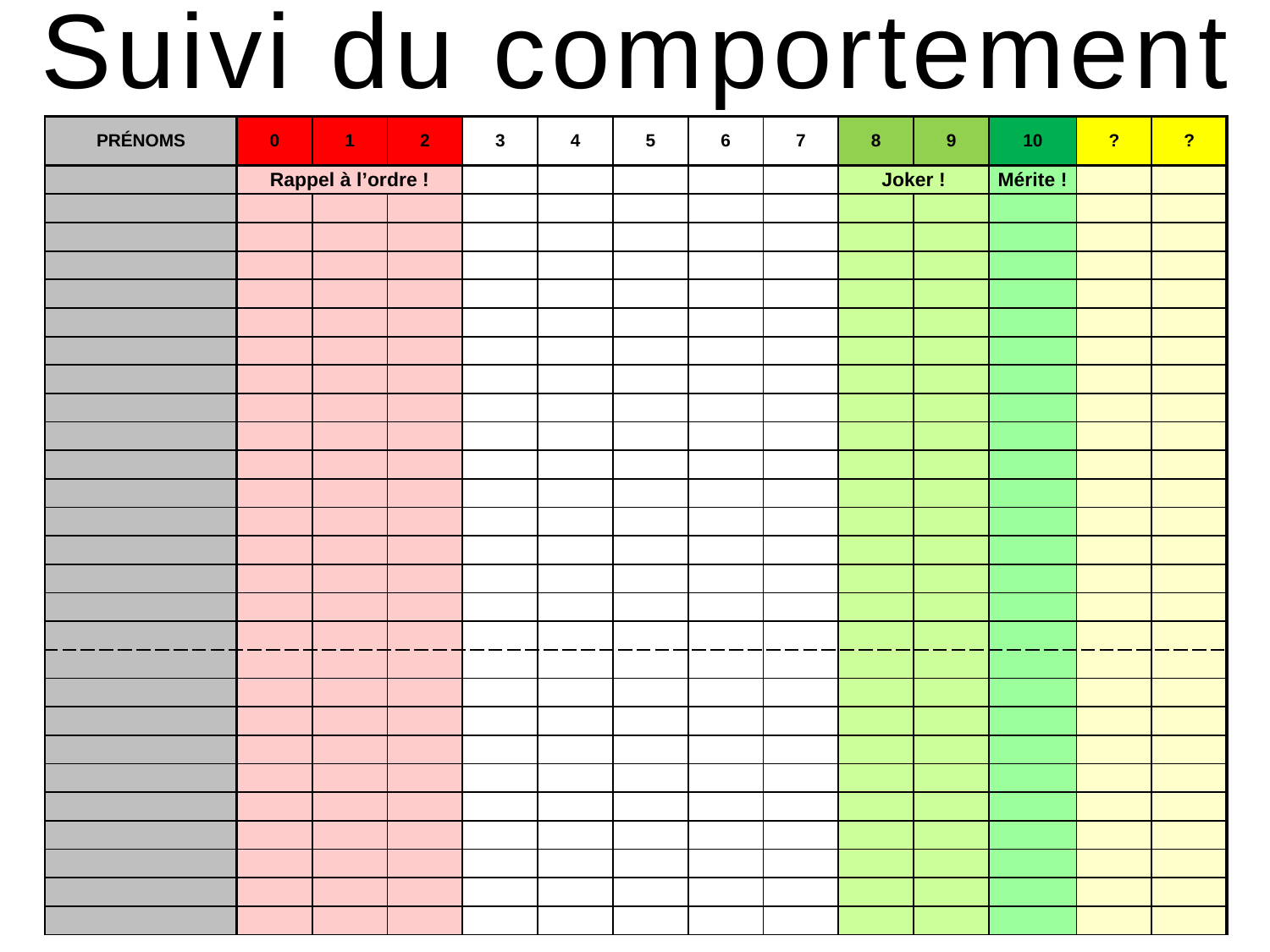

Suivi du comportement
| PRÉNOMS | 0 | 1 | 2 | 3 | 4 | 5 | 6 | 7 | 8 | 9 | 10 | ? | ? |
| --- | --- | --- | --- | --- | --- | --- | --- | --- | --- | --- | --- | --- | --- |
|  | Rappel à l’ordre ! |  |  |  |  |  |  |  | Joker ! |  | Mérite ! |  |  |
|  |  |  |  |  |  |  |  |  |  |  |  |  |  |
|  |  |  |  |  |  |  |  |  |  |  |  |  |  |
|  |  |  |  |  |  |  |  |  |  |  |  |  |  |
|  |  |  |  |  |  |  |  |  |  |  |  |  |  |
|  |  |  |  |  |  |  |  |  |  |  |  |  |  |
|  |  |  |  |  |  |  |  |  |  |  |  |  |  |
|  |  |  |  |  |  |  |  |  |  |  |  |  |  |
|  |  |  |  |  |  |  |  |  |  |  |  |  |  |
|  |  |  |  |  |  |  |  |  |  |  |  |  |  |
|  |  |  |  |  |  |  |  |  |  |  |  |  |  |
|  |  |  |  |  |  |  |  |  |  |  |  |  |  |
|  |  |  |  |  |  |  |  |  |  |  |  |  |  |
|  |  |  |  |  |  |  |  |  |  |  |  |  |  |
|  |  |  |  |  |  |  |  |  |  |  |  |  |  |
|  |  |  |  |  |  |  |  |  |  |  |  |  |  |
|  |  |  |  |  |  |  |  |  |  |  |  |  |  |
|  |  |  |  |  |  |  |  |  |  |  |  |  |  |
|  |  |  |  |  |  |  |  |  |  |  |  |  |  |
|  |  |  |  |  |  |  |  |  |  |  |  |  |  |
|  |  |  |  |  |  |  |  |  |  |  |  |  |  |
|  |  |  |  |  |  |  |  |  |  |  |  |  |  |
|  |  |  |  |  |  |  |  |  |  |  |  |  |  |
|  |  |  |  |  |  |  |  |  |  |  |  |  |  |
|  |  |  |  |  |  |  |  |  |  |  |  |  |  |
|  |  |  |  |  |  |  |  |  |  |  |  |  |  |
|  |  |  |  |  |  |  |  |  |  |  |  |  |  |